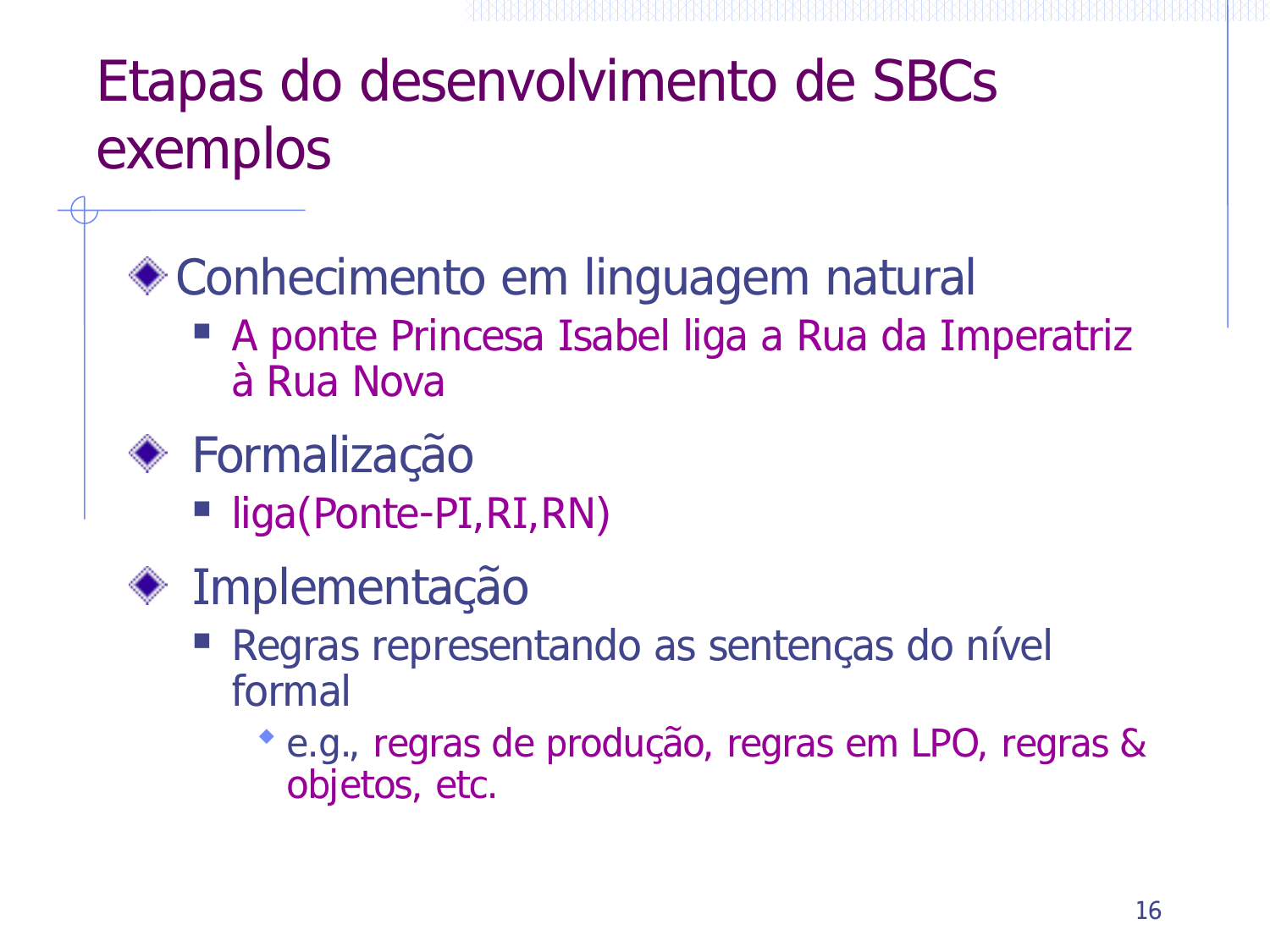

# Etapas do desenvolvimento de SBCs exemplos
Conhecimento em linguagem natural
A ponte Princesa Isabel liga a Rua da Imperatriz à Rua Nova
 Formalização
liga(Ponte-PI,RI,RN)
 Implementação
Regras representando as sentenças do nível formal
e.g., regras de produção, regras em LPO, regras & objetos, etc.
16